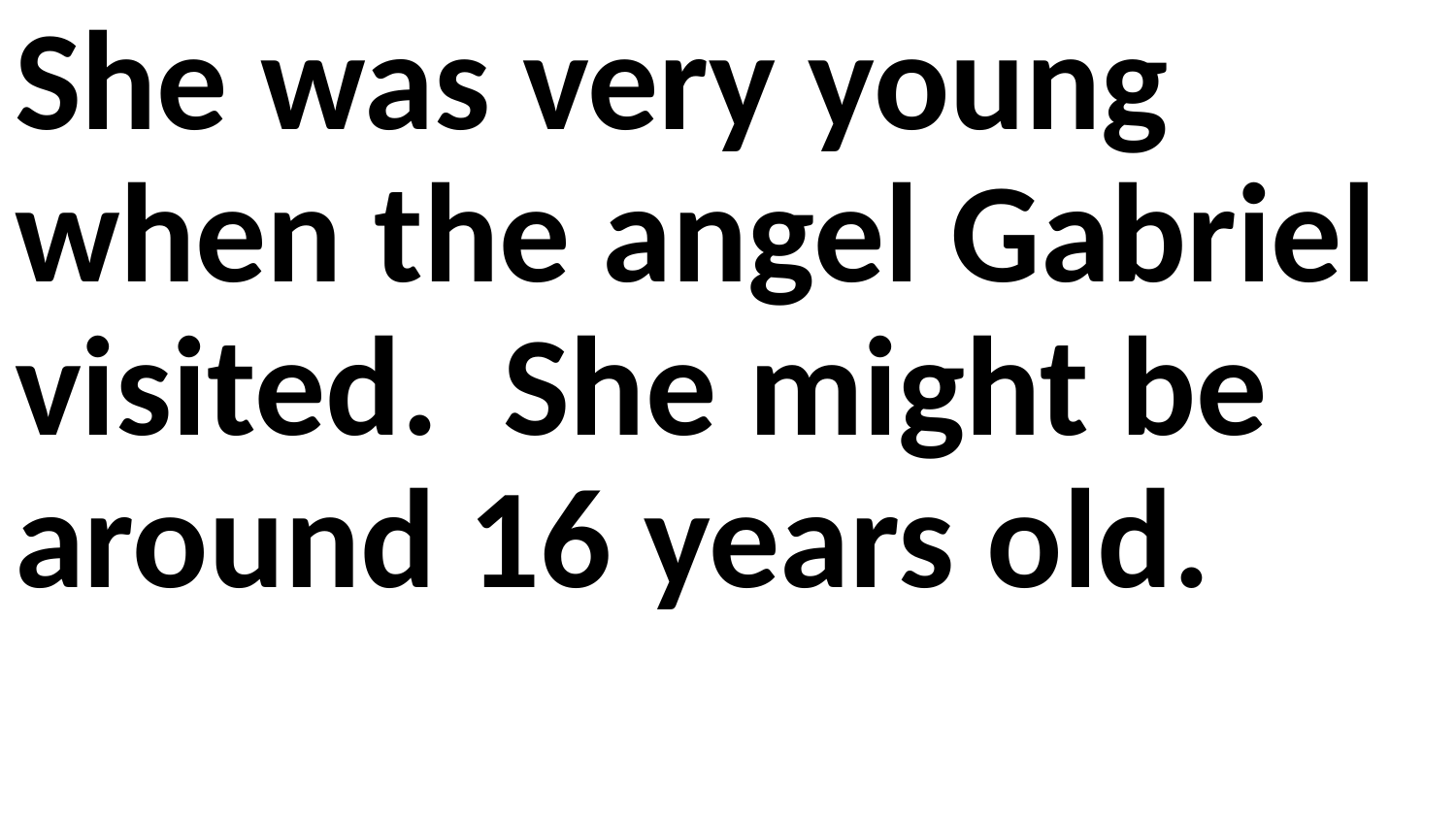

She was very young when the angel Gabriel visited.  She might be around 16 years old.